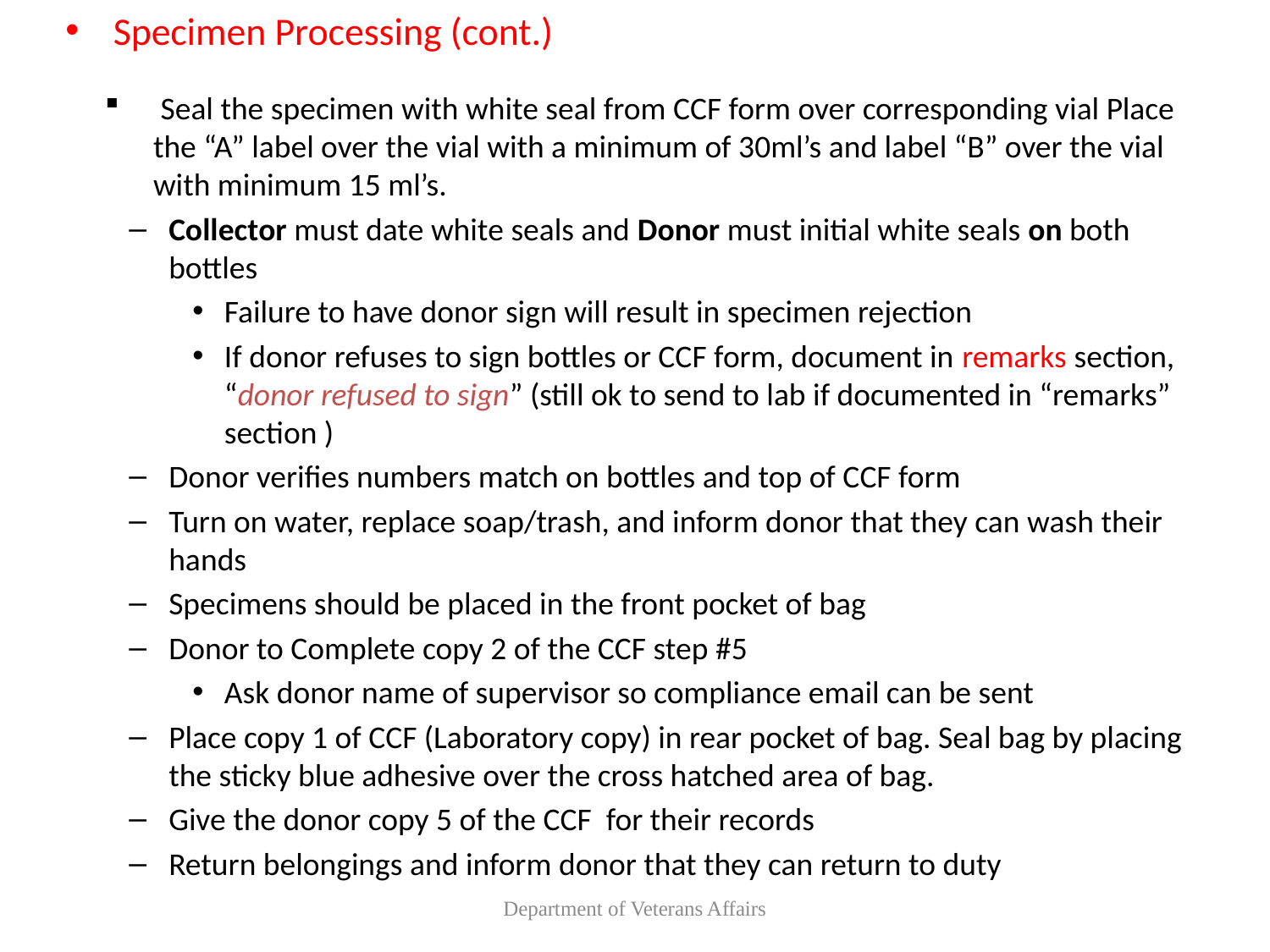

Specimen Processing (cont.)
 Seal the specimen with white seal from CCF form over corresponding vial Place the “A” label over the vial with a minimum of 30ml’s and label “B” over the vial with minimum 15 ml’s.
Collector must date white seals and Donor must initial white seals on both bottles
Failure to have donor sign will result in specimen rejection
If donor refuses to sign bottles or CCF form, document in remarks section, “donor refused to sign” (still ok to send to lab if documented in “remarks” section )
Donor verifies numbers match on bottles and top of CCF form
Turn on water, replace soap/trash, and inform donor that they can wash their hands
Specimens should be placed in the front pocket of bag
Donor to Complete copy 2 of the CCF step #5
Ask donor name of supervisor so compliance email can be sent
Place copy 1 of CCF (Laboratory copy) in rear pocket of bag. Seal bag by placing the sticky blue adhesive over the cross hatched area of bag.
Give the donor copy 5 of the CCF  for their records
Return belongings and inform donor that they can return to duty

#
Department of Veterans Affairs